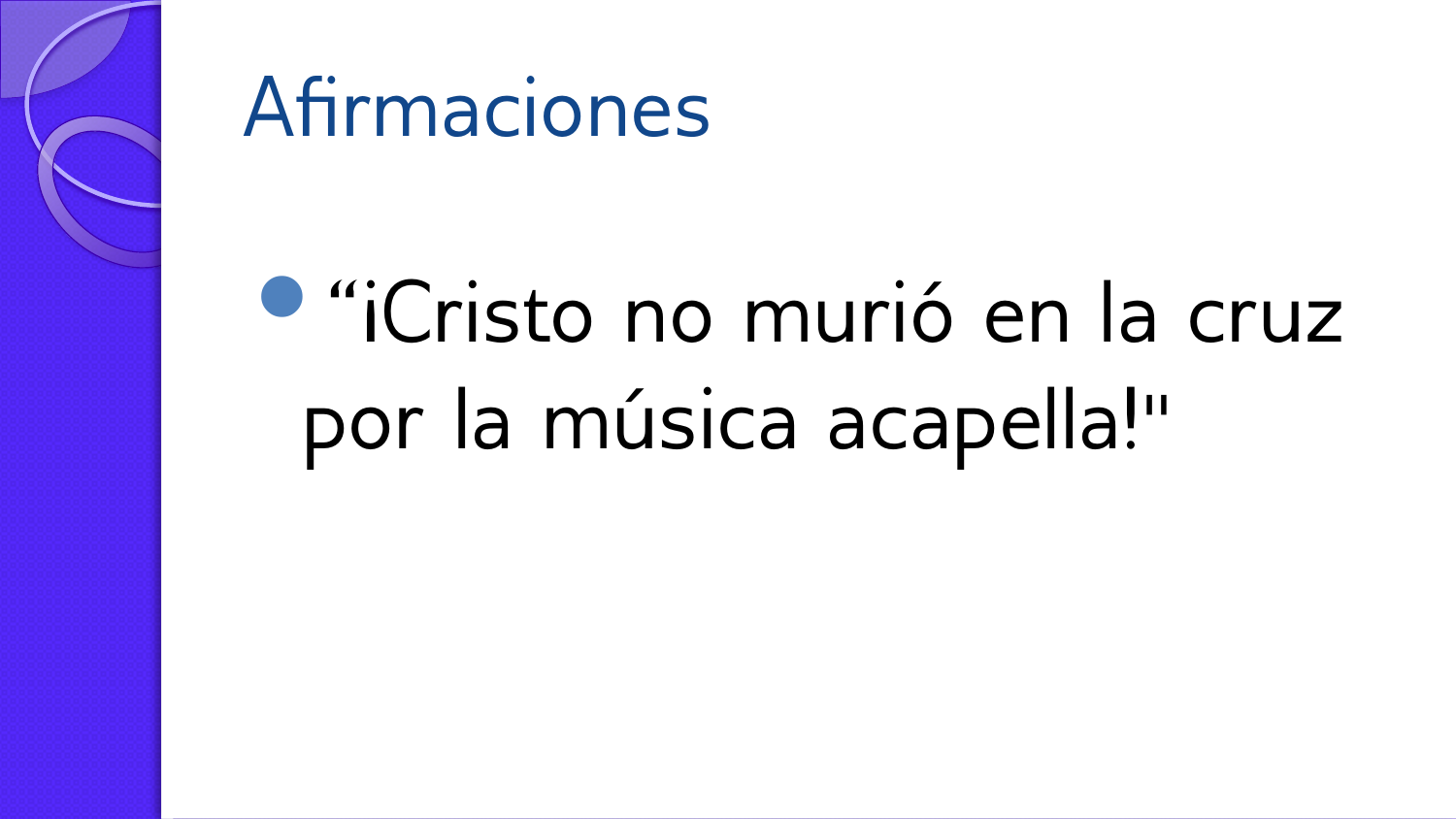

# Afirmaciones
“¡Cristo no murió en la cruz por la música acapella!"